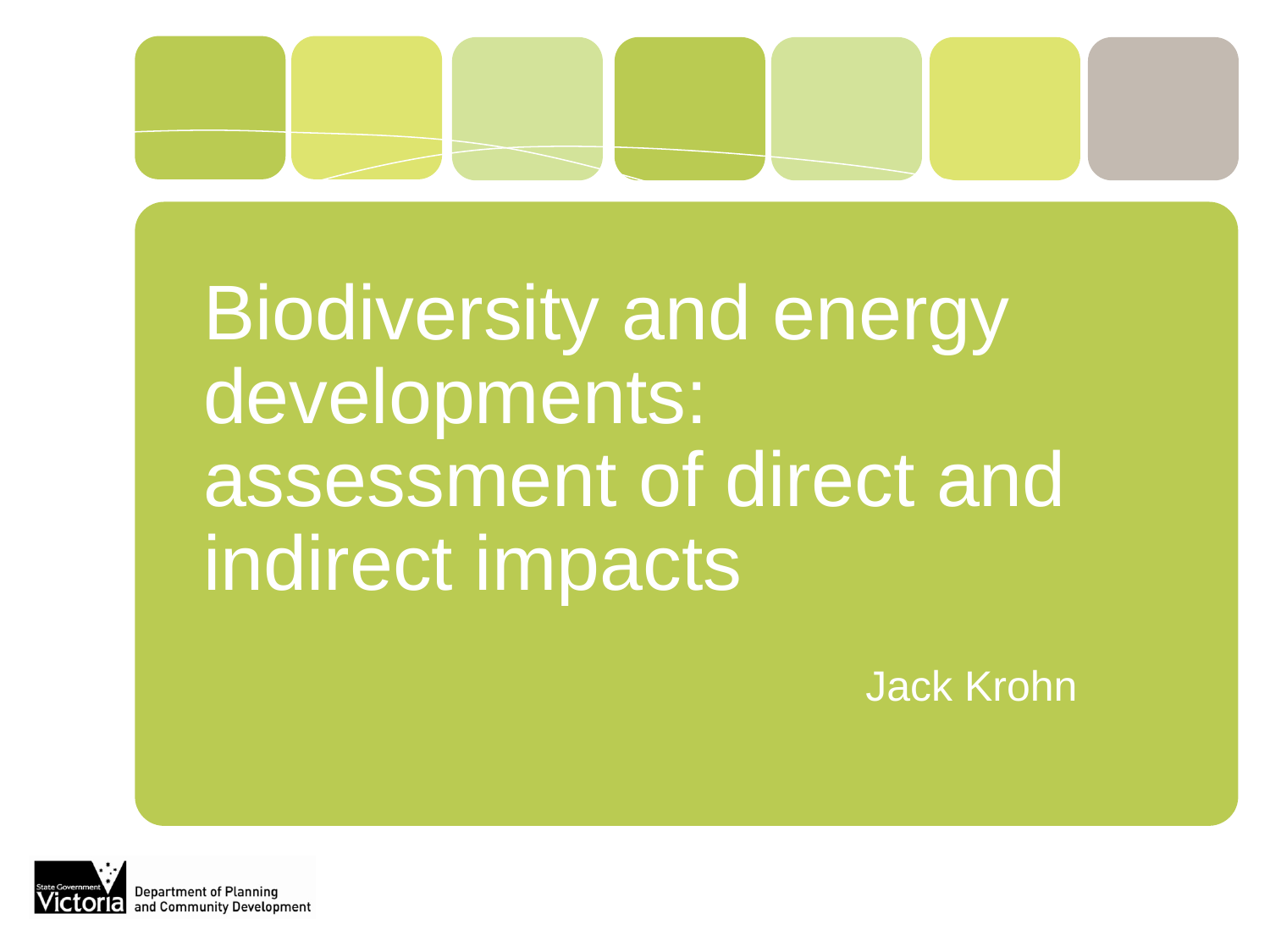

# Biodiversity and energy developments: assessment of direct and indirect impacts

Jack Krohn